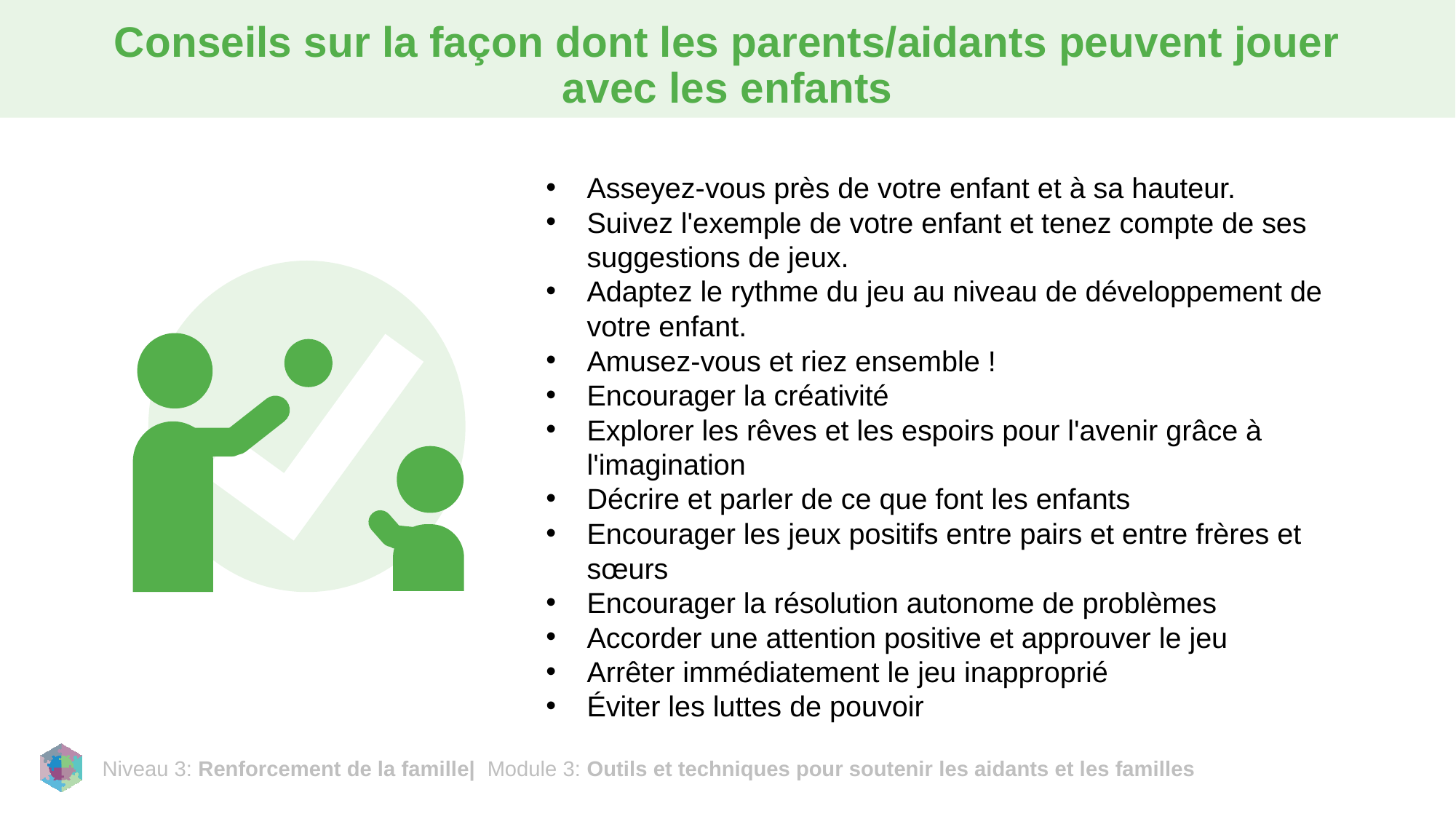

# Conseils sur la façon dont les parents/aidants peuvent jouer avec les enfants
Asseyez-vous près de votre enfant et à sa hauteur.
Suivez l'exemple de votre enfant et tenez compte de ses suggestions de jeux.
Adaptez le rythme du jeu au niveau de développement de votre enfant.
Amusez-vous et riez ensemble !
Encourager la créativité
Explorer les rêves et les espoirs pour l'avenir grâce à l'imagination
Décrire et parler de ce que font les enfants
Encourager les jeux positifs entre pairs et entre frères et sœurs
Encourager la résolution autonome de problèmes
Accorder une attention positive et approuver le jeu
Arrêter immédiatement le jeu inapproprié
Éviter les luttes de pouvoir